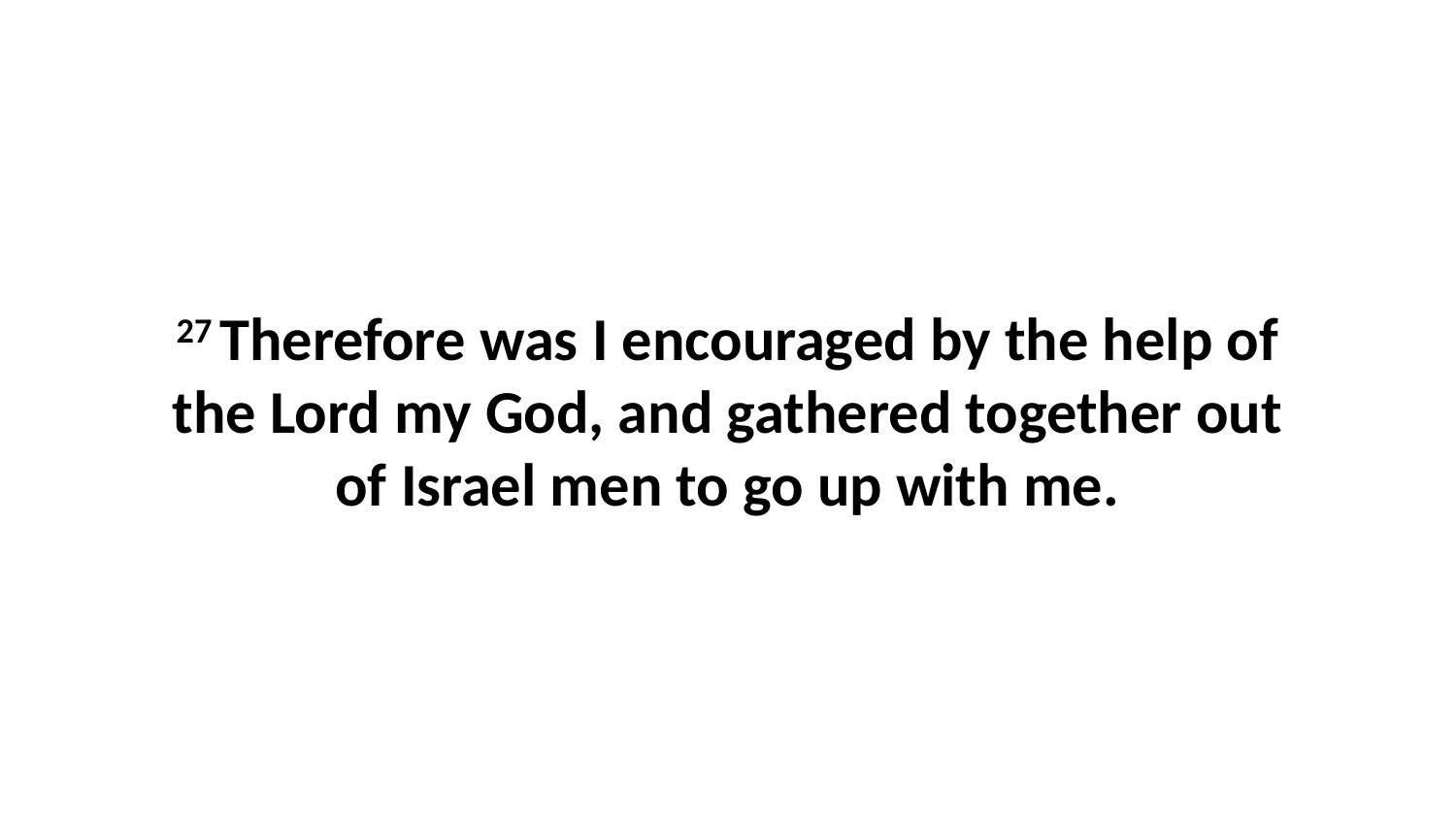

27 Therefore was I encouraged by the help of the Lord my God, and gathered together out of Israel men to go up with me.